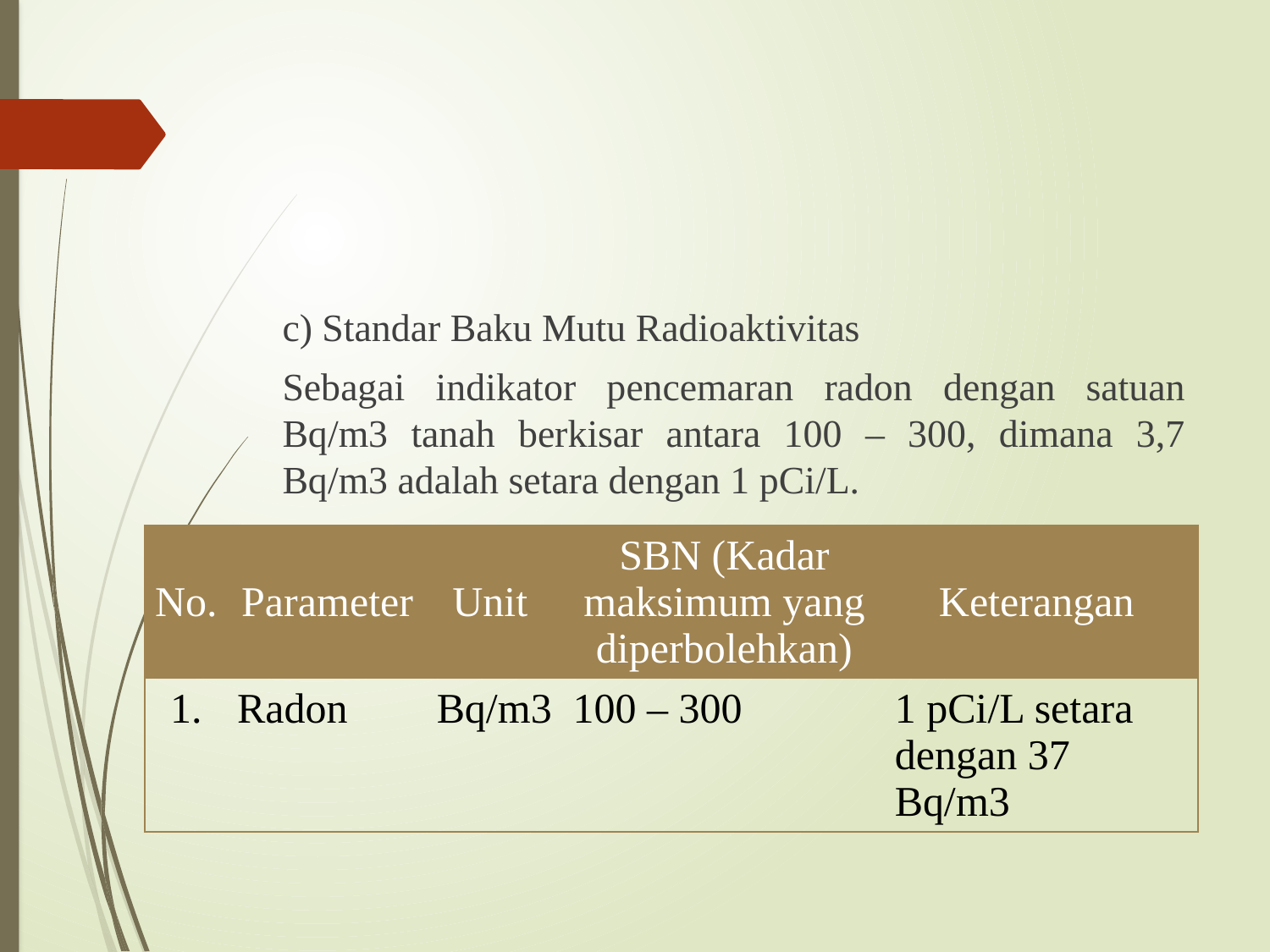

#
c) Standar Baku Mutu Radioaktivitas
Sebagai indikator pencemaran radon dengan satuan Bq/m3 tanah berkisar antara 100 – 300, dimana 3,7 Bq/m3 adalah setara dengan 1 pCi/L.

| No. | Parameter | Unit | SBN (Kadar maksimum yang diperbolehkan) | Keterangan |
| --- | --- | --- | --- | --- |
| 1. | Radon | Bq/m3 | 100 – 300 | 1 pCi/L setara dengan 37 Bq/m3 |